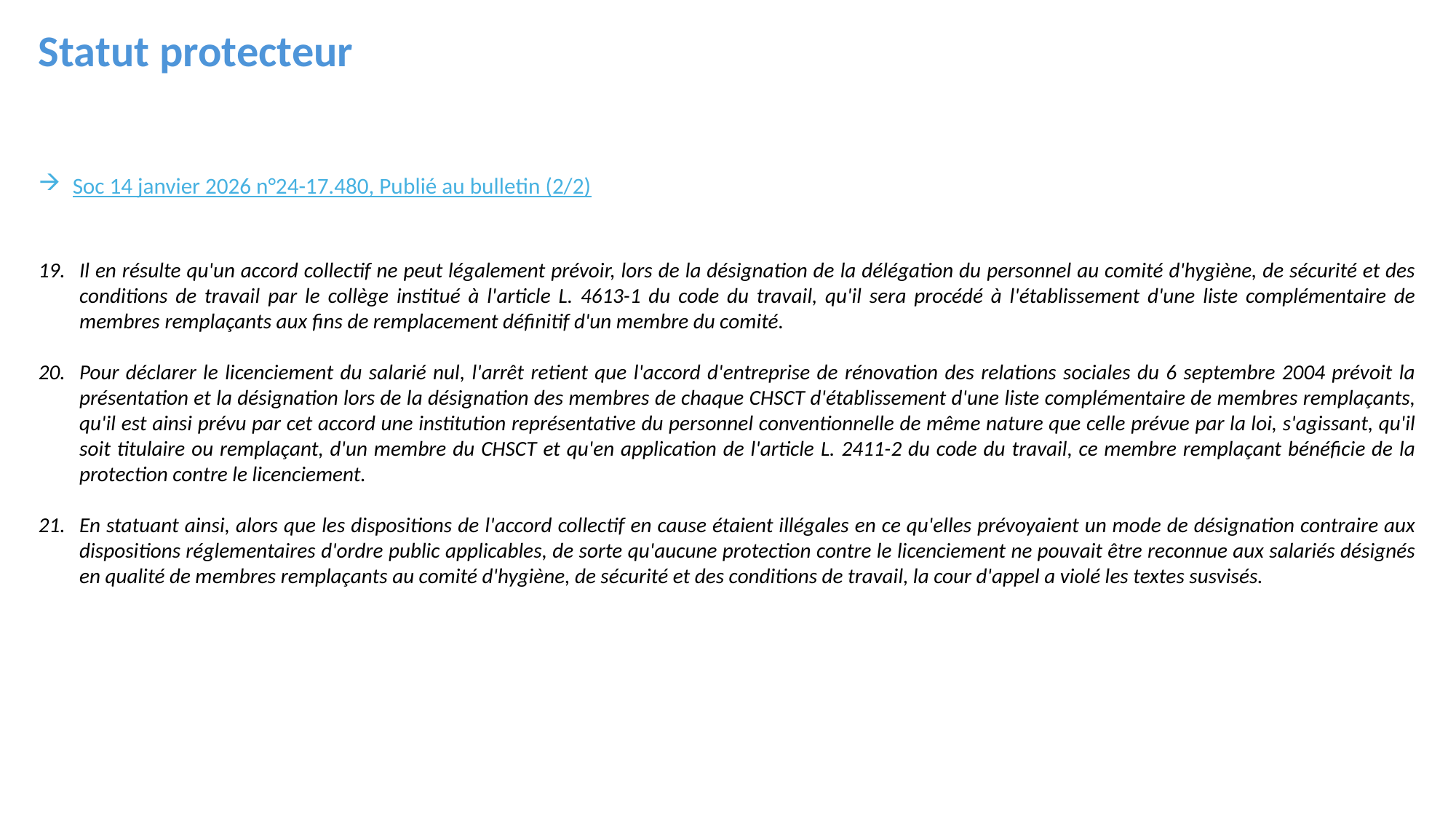

Statut protecteur
Soc 14 janvier 2026 n°24-17.480, Publié au bulletin (2/2)

Il en résulte qu'un accord collectif ne peut légalement prévoir, lors de la désignation de la délégation du personnel au comité d'hygiène, de sécurité et des conditions de travail par le collège institué à l'article L. 4613-1 du code du travail, qu'il sera procédé à l'établissement d'une liste complémentaire de membres remplaçants aux fins de remplacement définitif d'un membre du comité.

Pour déclarer le licenciement du salarié nul, l'arrêt retient que l'accord d'entreprise de rénovation des relations sociales du 6 septembre 2004 prévoit la présentation et la désignation lors de la désignation des membres de chaque CHSCT d'établissement d'une liste complémentaire de membres remplaçants, qu'il est ainsi prévu par cet accord une institution représentative du personnel conventionnelle de même nature que celle prévue par la loi, s'agissant, qu'il soit titulaire ou remplaçant, d'un membre du CHSCT et qu'en application de l'article L. 2411-2 du code du travail, ce membre remplaçant bénéficie de la protection contre le licenciement.

En statuant ainsi, alors que les dispositions de l'accord collectif en cause étaient illégales en ce qu'elles prévoyaient un mode de désignation contraire aux dispositions réglementaires d'ordre public applicables, de sorte qu'aucune protection contre le licenciement ne pouvait être reconnue aux salariés désignés en qualité de membres remplaçants au comité d'hygiène, de sécurité et des conditions de travail, la cour d'appel a violé les textes susvisés.